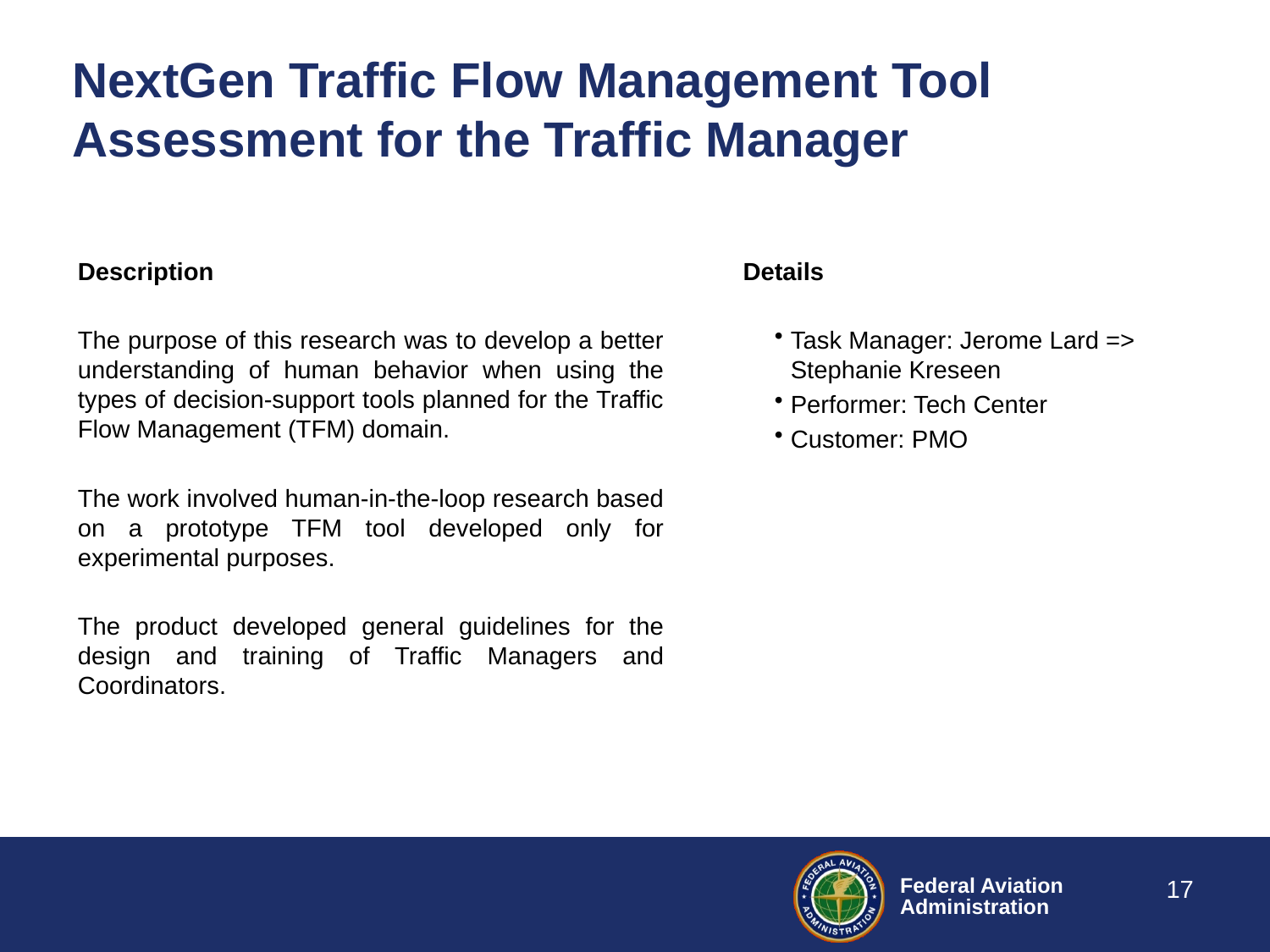

# NextGen Traffic Flow Management Tool Assessment for the Traffic Manager
Description

The purpose of this research was to develop a better understanding of human behavior when using the types of decision-support tools planned for the Traffic Flow Management (TFM) domain.

The work involved human-in-the-loop research based on a prototype TFM tool developed only for experimental purposes.

The product developed general guidelines for the design and training of Traffic Managers and Coordinators.
Details

Task Manager: Jerome Lard => Stephanie Kreseen
Performer: Tech Center
Customer: PMO
17